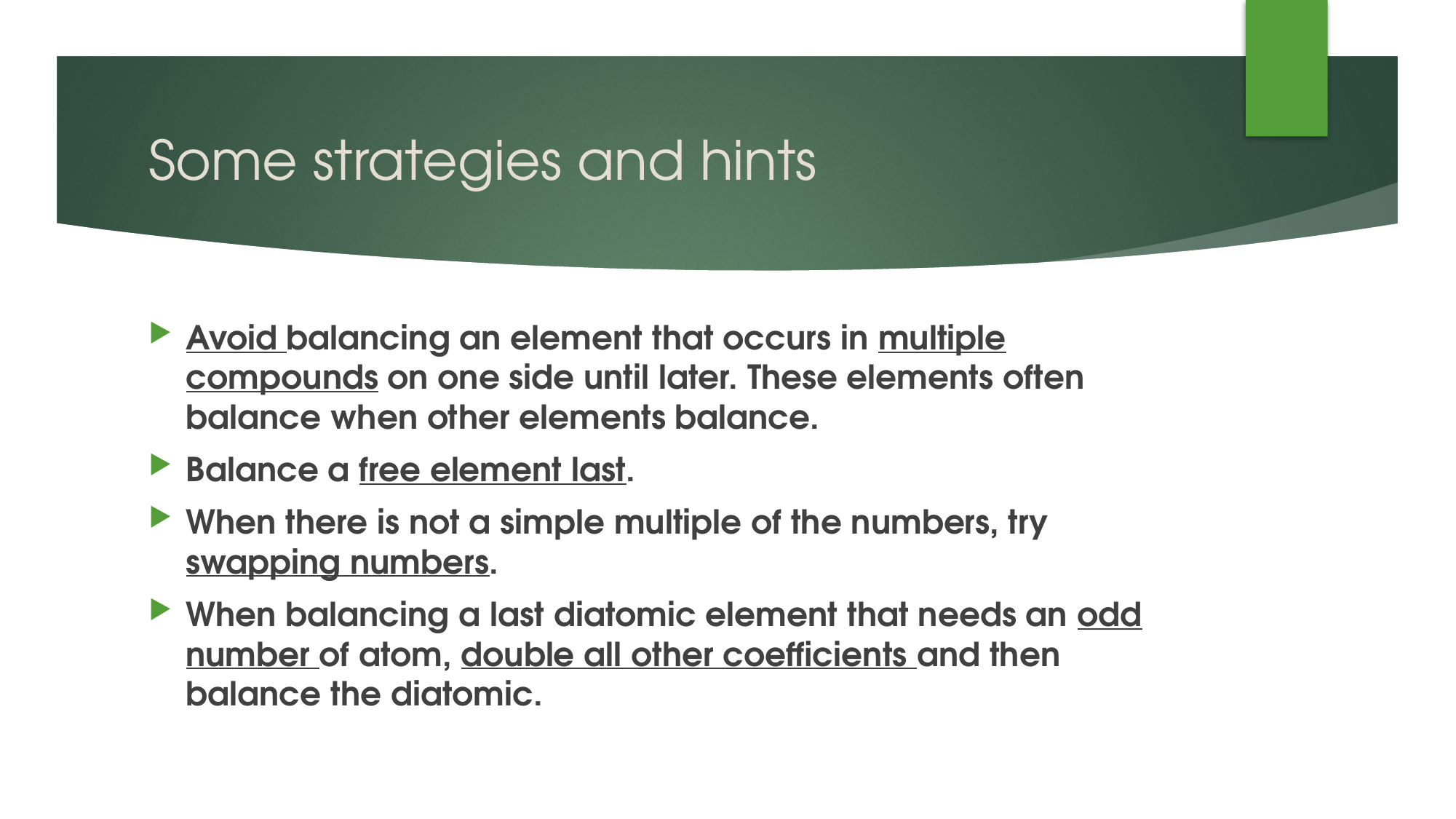

# Some strategies and hints
Avoid balancing an element that occurs in multiple compounds on one side until later. These elements often balance when other elements balance.
Balance a free element last.
When there is not a simple multiple of the numbers, try swapping numbers.
When balancing a last diatomic element that needs an odd number of atom, double all other coefficients and then balance the diatomic.